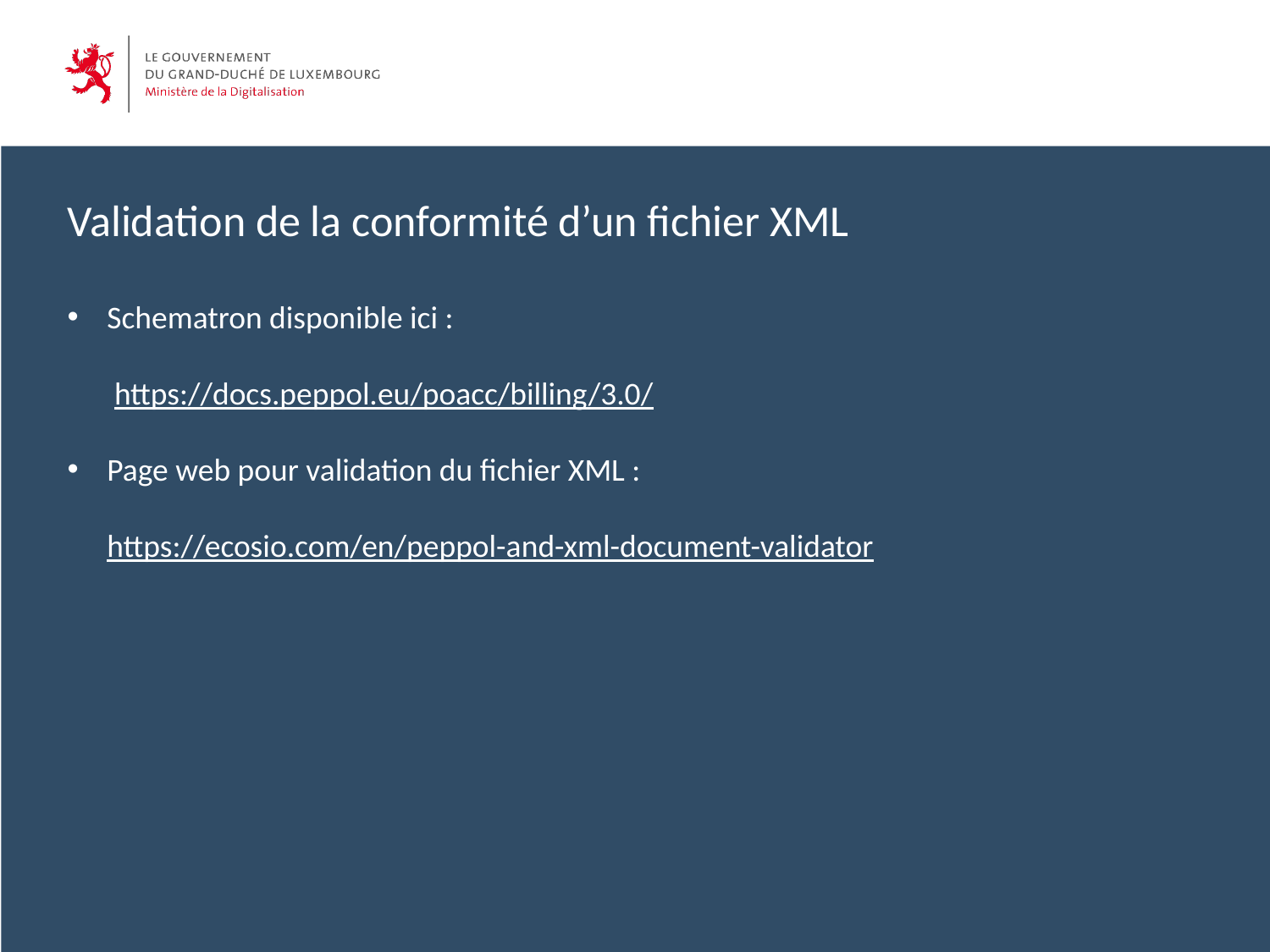

Validation de la conformité d’un fichier XML
Schematron disponible ici :
 https://docs.peppol.eu/poacc/billing/3.0/

Page web pour validation du fichier XML :
https://ecosio.com/en/peppol-and-xml-document-validator